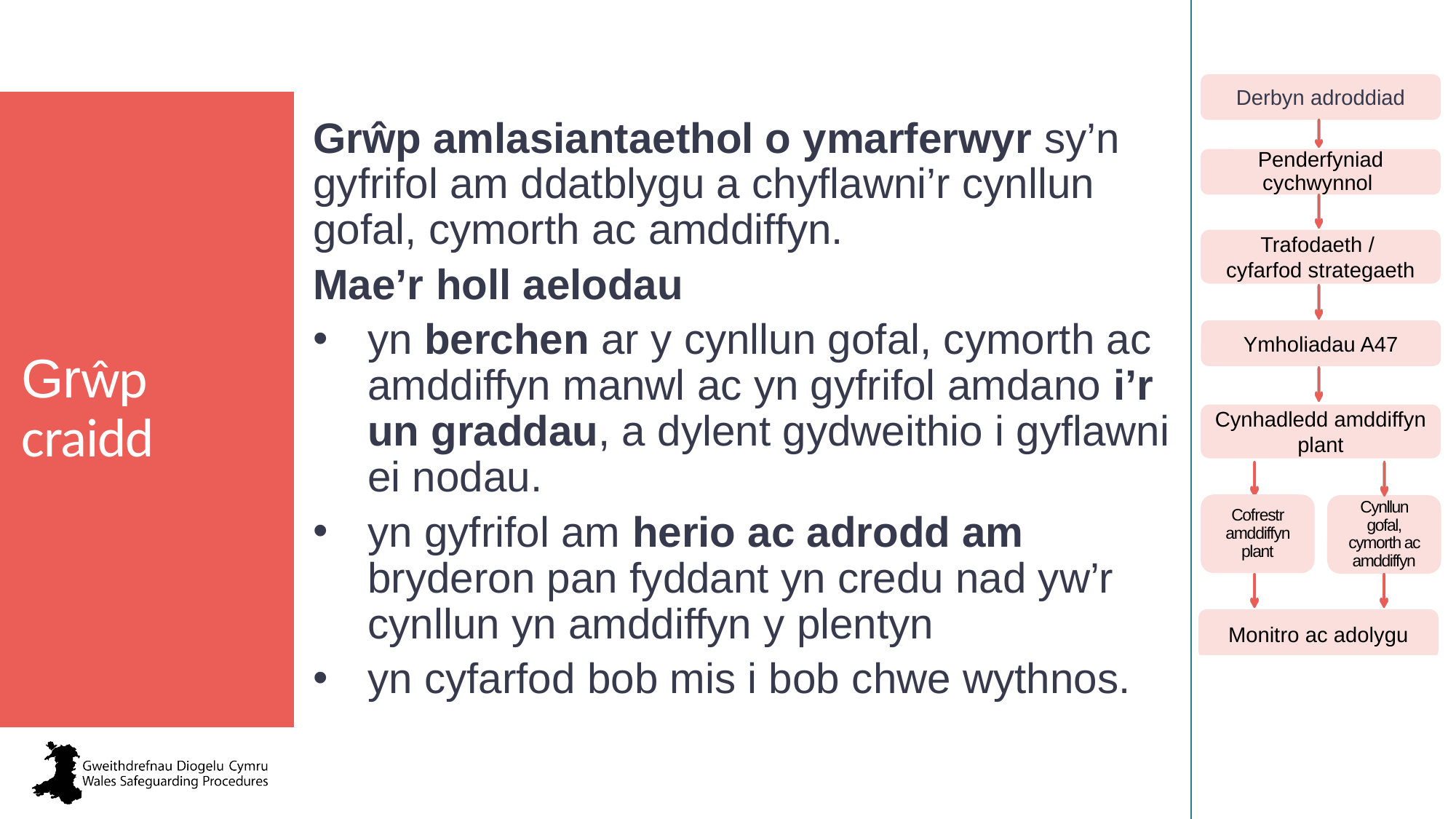

Grŵp amlasiantaethol o ymarferwyr sy’n gyfrifol am ddatblygu a chyflawni’r cynllun gofal, cymorth ac amddiffyn.
Mae’r holl aelodau
yn berchen ar y cynllun gofal, cymorth ac amddiffyn manwl ac yn gyfrifol amdano i’r un graddau, a dylent gydweithio i gyflawni ei nodau.
yn gyfrifol am herio ac adrodd am bryderon pan fyddant yn credu nad yw’r cynllun yn amddiffyn y plentyn
yn cyfarfod bob mis i bob chwe wythnos.
Grŵp craidd